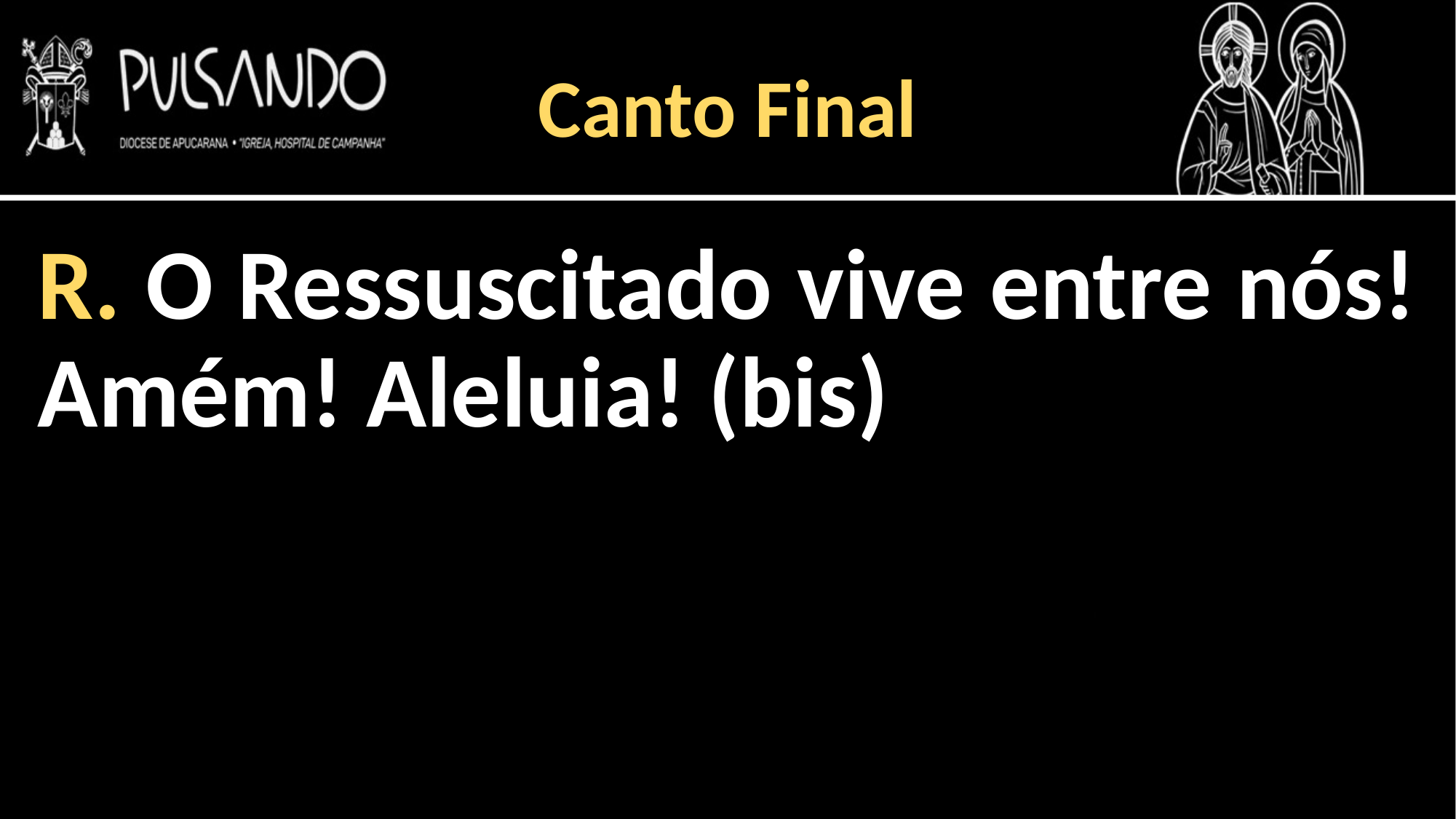

Canto Final
R. O Ressuscitado vive entre nós! Amém! Aleluia! (bis)